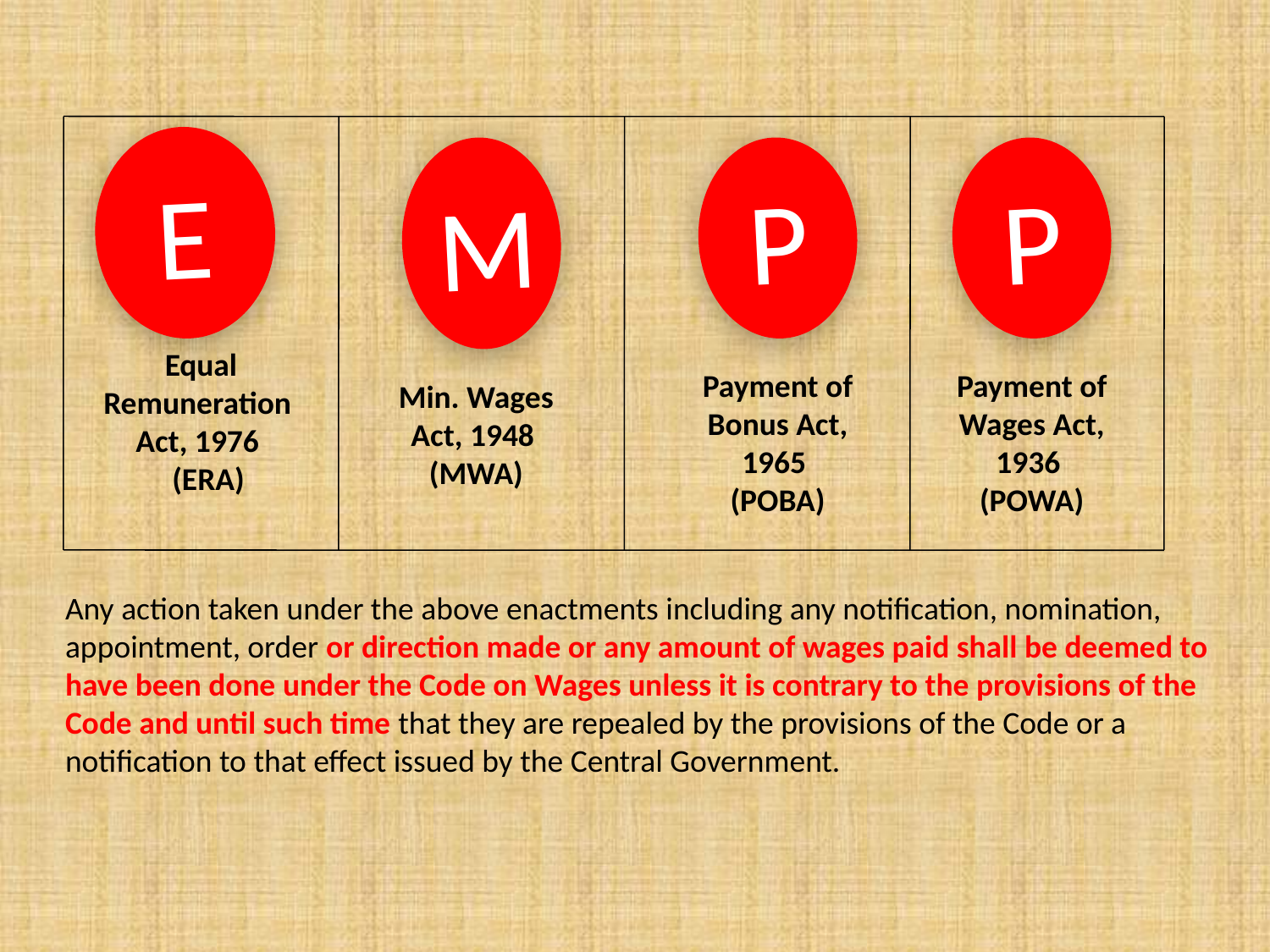

E
M
P
P
Equal Remuneration
Act, 1976
  (ERA)

Payment of Bonus Act, 1965
(POBA)
Payment of Wages Act, 1936
(POWA)
Min. Wages Act, 1948
(MWA)
Any action taken under the above enactments including any notification, nomination, appointment, order or direction made or any amount of wages paid shall be deemed to have been done under the Code on Wages unless it is contrary to the provisions of the Code and until such time that they are repealed by the provisions of the Code or a  notification to that effect issued by the Central Government.